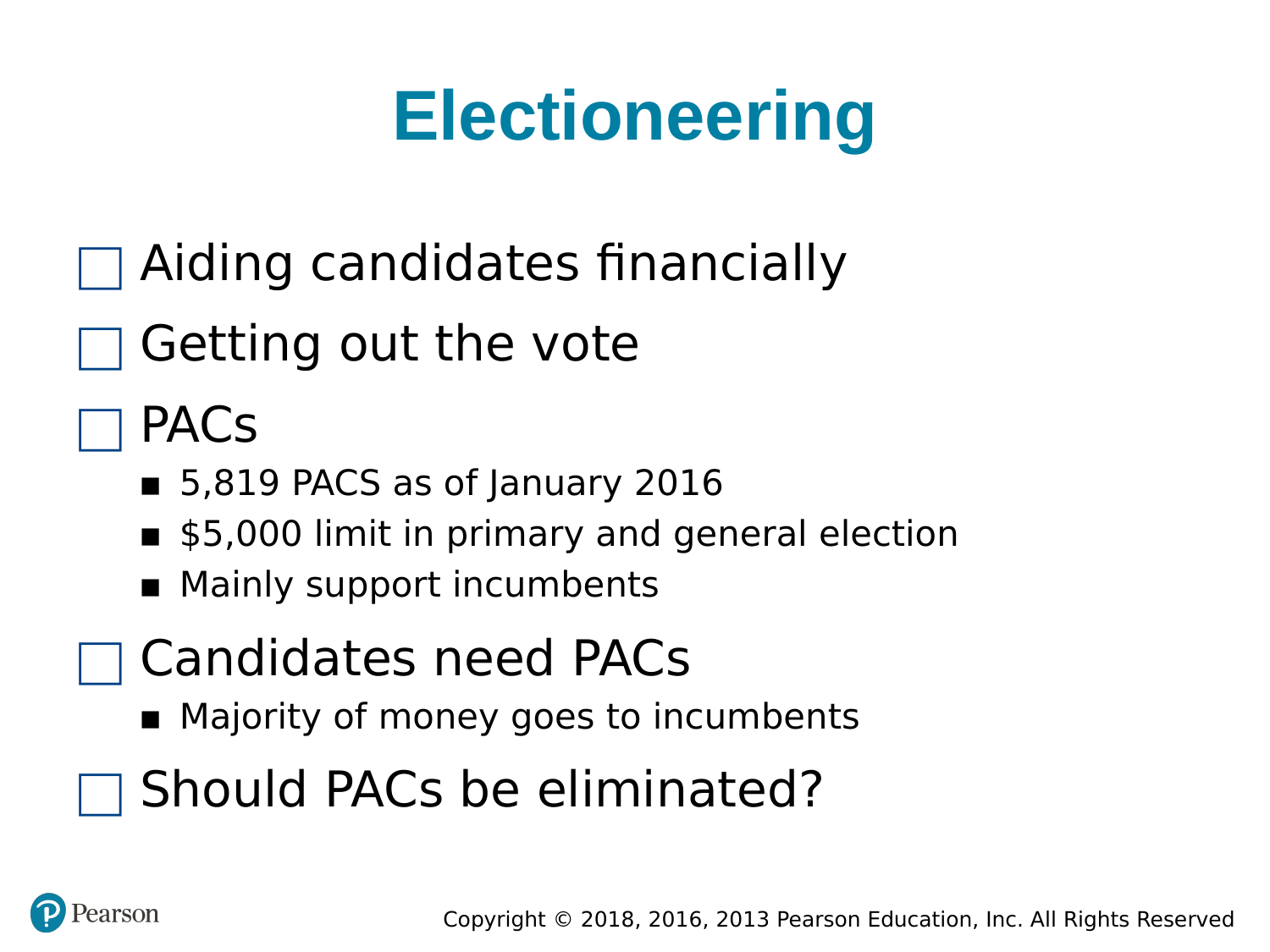

# Electioneering
Aiding candidates financially
Getting out the vote
PACs
5,819 PACS as of January 2016
$5,000 limit in primary and general election
Mainly support incumbents
Candidates need PACs
Majority of money goes to incumbents
Should PACs be eliminated?